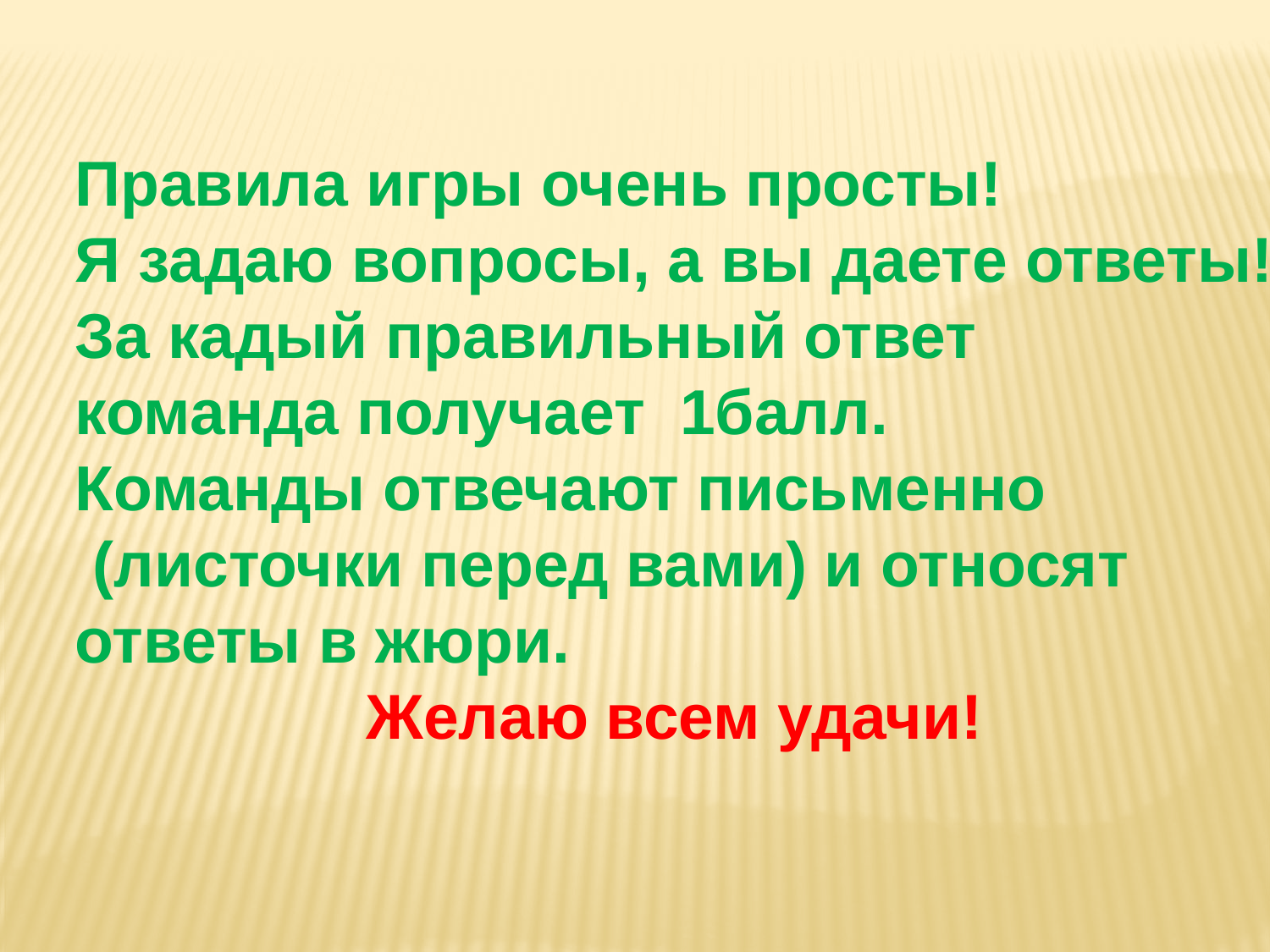

Правила игры очень просты!
Я задаю вопросы, а вы даете ответы!
За кадый правильный ответ
команда получает  1балл.
Команды отвечают письменно
 (листочки перед вами) и относят
ответы в жюри.
Желаю всем удачи!